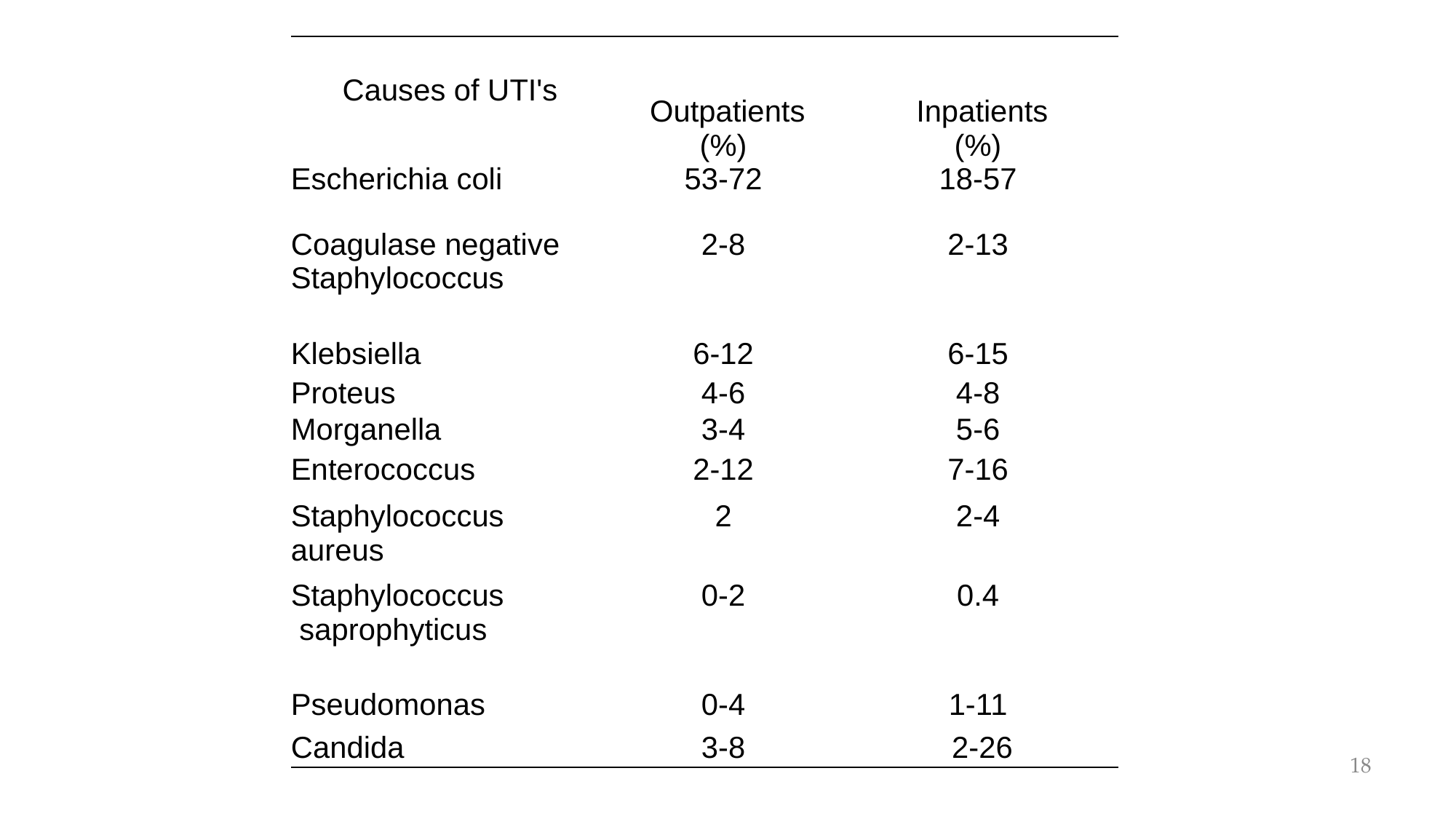

| 53-72 |  | 18-57 |
| --- | --- | --- |
| Causes of UTI's | Outpatients (%) | Inpatients (%) |
| Escherichia coli | 53-72 | 18-57 |
| Coagulase negative Staphylococcus | 2-8 | 2-13 |
| Klebsiella | 6-12 | 6-15 |
| Proteus | 4-6 | 4-8 |
| Morganella | 3-4 | 5-6 |
| Enterococcus | 2-12 | 7-16 |
| Staphylococcus aureus | 2 | 2-4 |
| Staphylococcus saprophyticus | 0-2 | 0.4 |
| Pseudomonas | 0-4 | 1-11 |
| Candida | 3-8 | 2-26 |
18